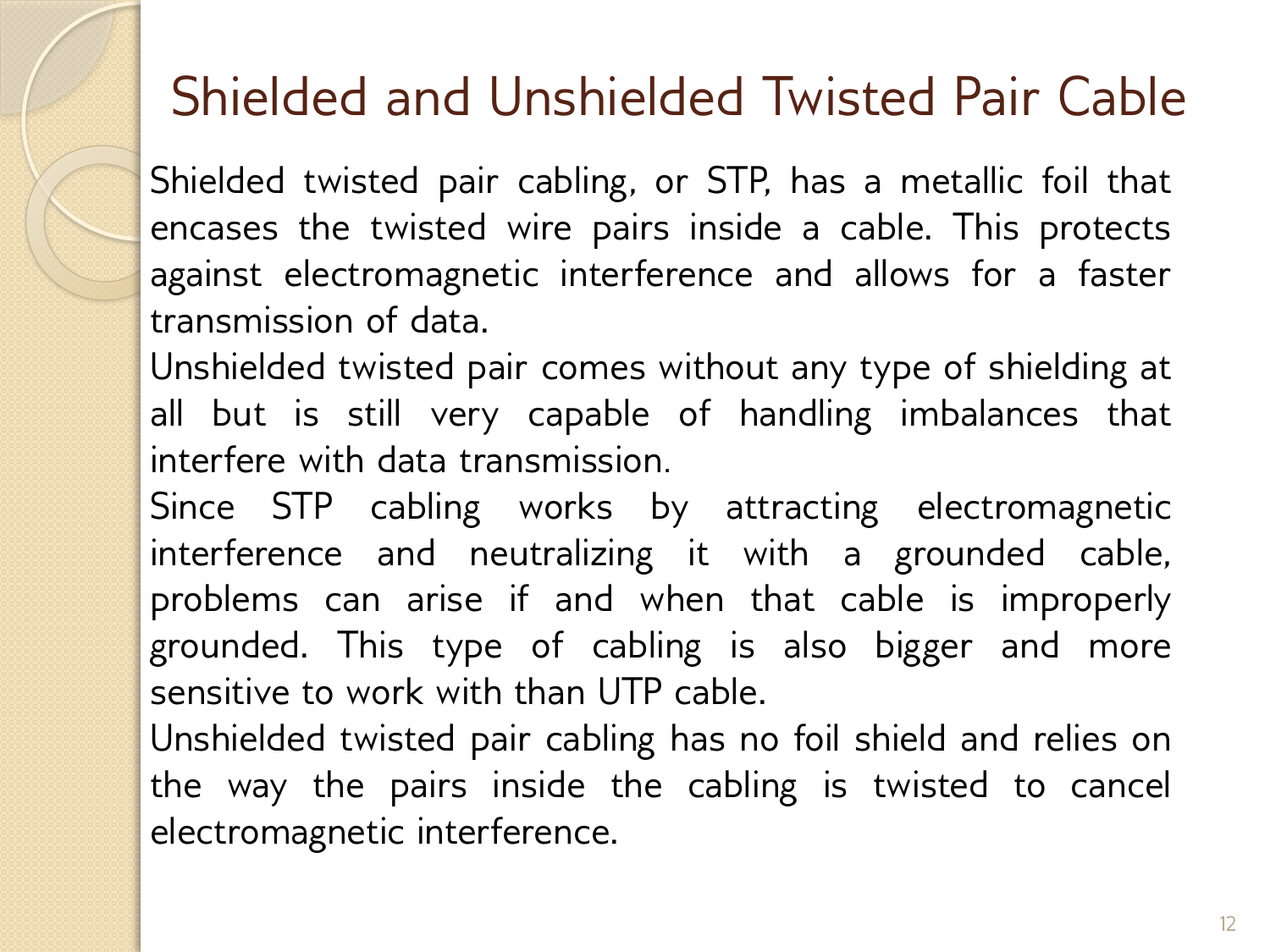

# Shielded and Unshielded Twisted Pair Cable
Shielded twisted pair cabling, or STP, has a metallic foil that encases the twisted wire pairs inside a cable. This protects against electromagnetic interference and allows for a faster transmission of data.
Unshielded twisted pair comes without any type of shielding at all but is still very capable of handling imbalances that interfere with data transmission.
Since STP cabling works by attracting electromagnetic interference and neutralizing it with a grounded cable, problems can arise if and when that cable is improperly grounded. This type of cabling is also bigger and more sensitive to work with than UTP cable.
Unshielded twisted pair cabling has no foil shield and relies on the way the pairs inside the cabling is twisted to cancel electromagnetic interference.
12